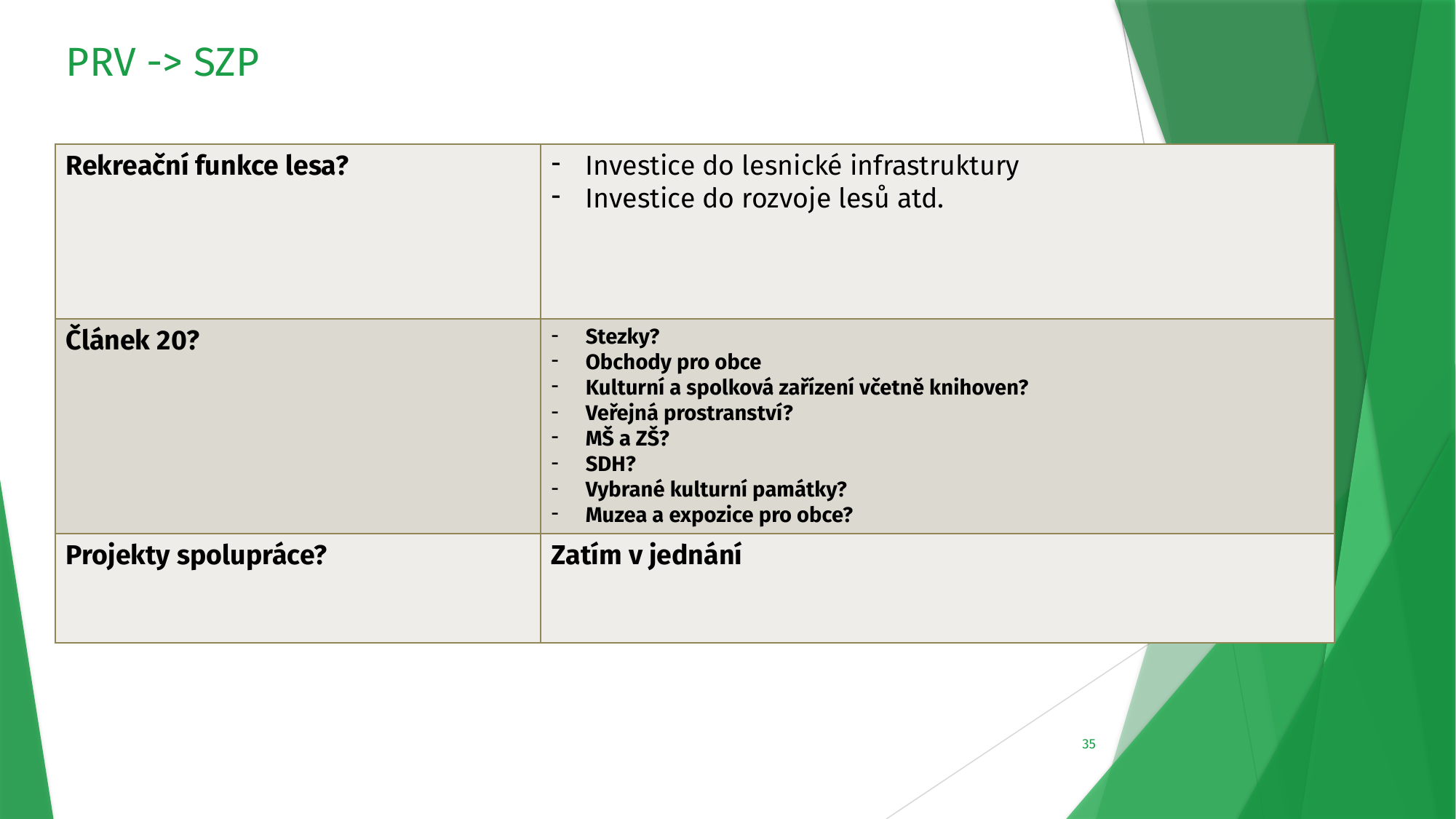

# PRV -> SZP
| Rekreační funkce lesa? | Investice do lesnické infrastruktury Investice do rozvoje lesů atd. |
| --- | --- |
| Článek 20? | Stezky? Obchody pro obce Kulturní a spolková zařízení včetně knihoven? Veřejná prostranství? MŠ a ZŠ? SDH? Vybrané kulturní památky? Muzea a expozice pro obce? |
| Projekty spolupráce? | Zatím v jednání |

35